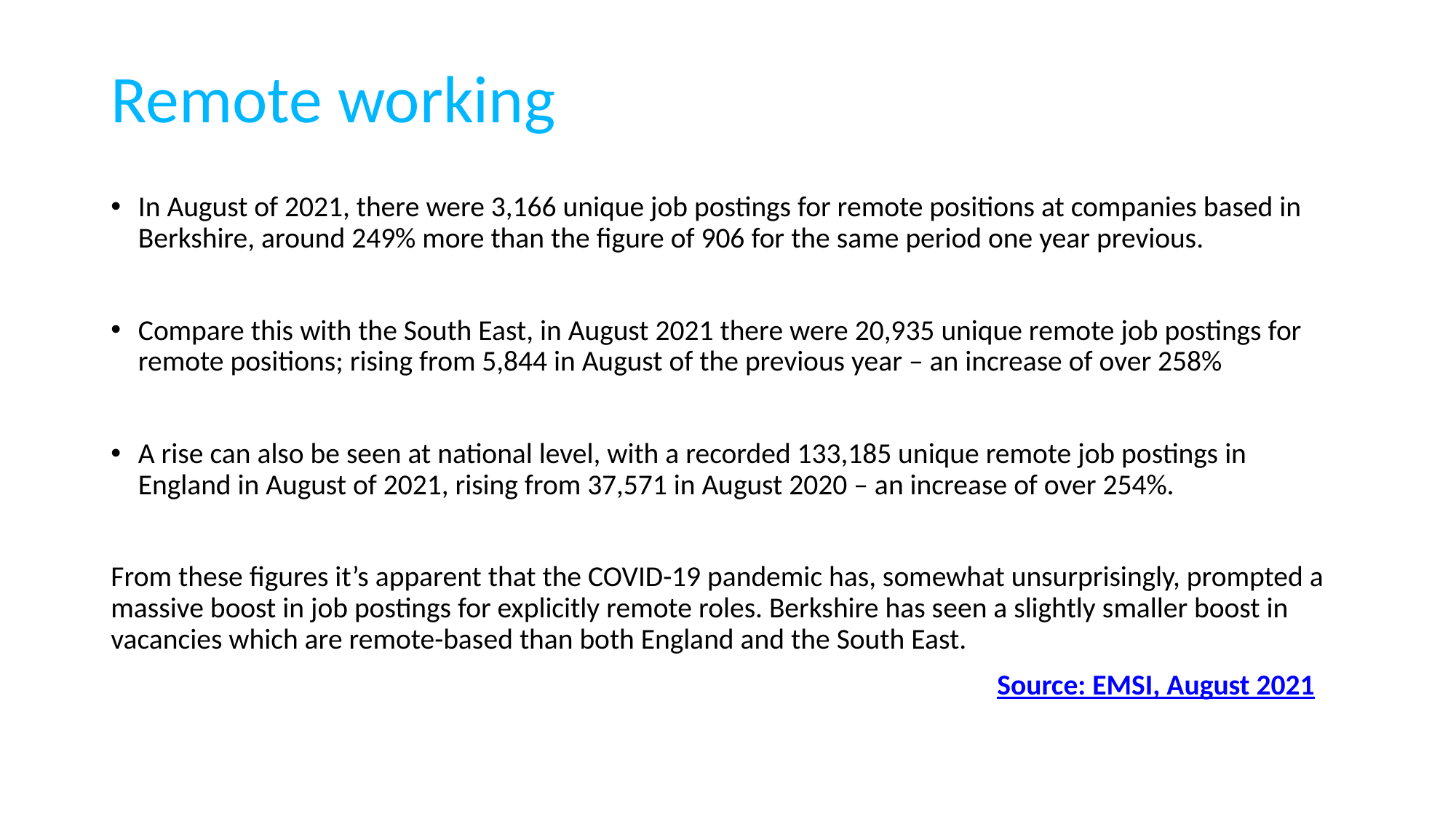

# Remote working
In August of 2021, there were 3,166 unique job postings for remote positions at companies based in Berkshire, around 249% more than the figure of 906 for the same period one year previous.

Compare this with the South East, in August 2021 there were 20,935 unique remote job postings for remote positions; rising from 5,844 in August of the previous year – an increase of over 258%

A rise can also be seen at national level, with a recorded 133,185 unique remote job postings in England in August of 2021, rising from 37,571 in August 2020 – an increase of over 254%.

From these figures it’s apparent that the COVID-19 pandemic has, somewhat unsurprisingly, prompted a massive boost in job postings for explicitly remote roles. Berkshire has seen a slightly smaller boost in vacancies which are remote-based than both England and the South East.
								  Source: EMSI, August 2021